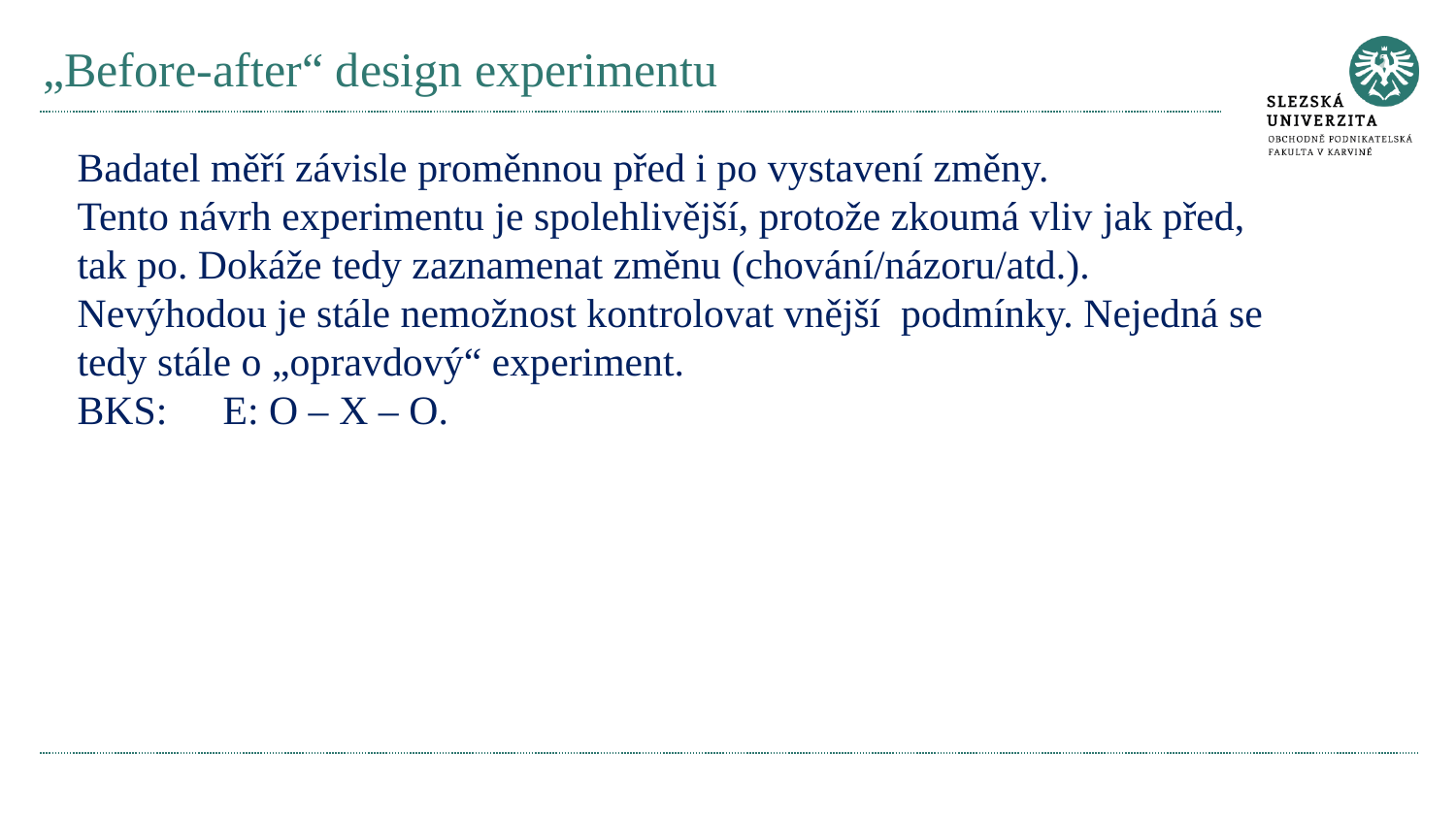

# „Before-after“ design experimentu
Badatel měří závisle proměnnou před i po vystavení změny.
Tento návrh experimentu je spolehlivější, protože zkoumá vliv jak před, tak po. Dokáže tedy zaznamenat změnu (chování/názoru/atd.).
Nevýhodou je stále nemožnost kontrolovat vnější  podmínky. Nejedná se tedy stále o „opravdový“ experiment.
BKS: 	E: O – X – O.